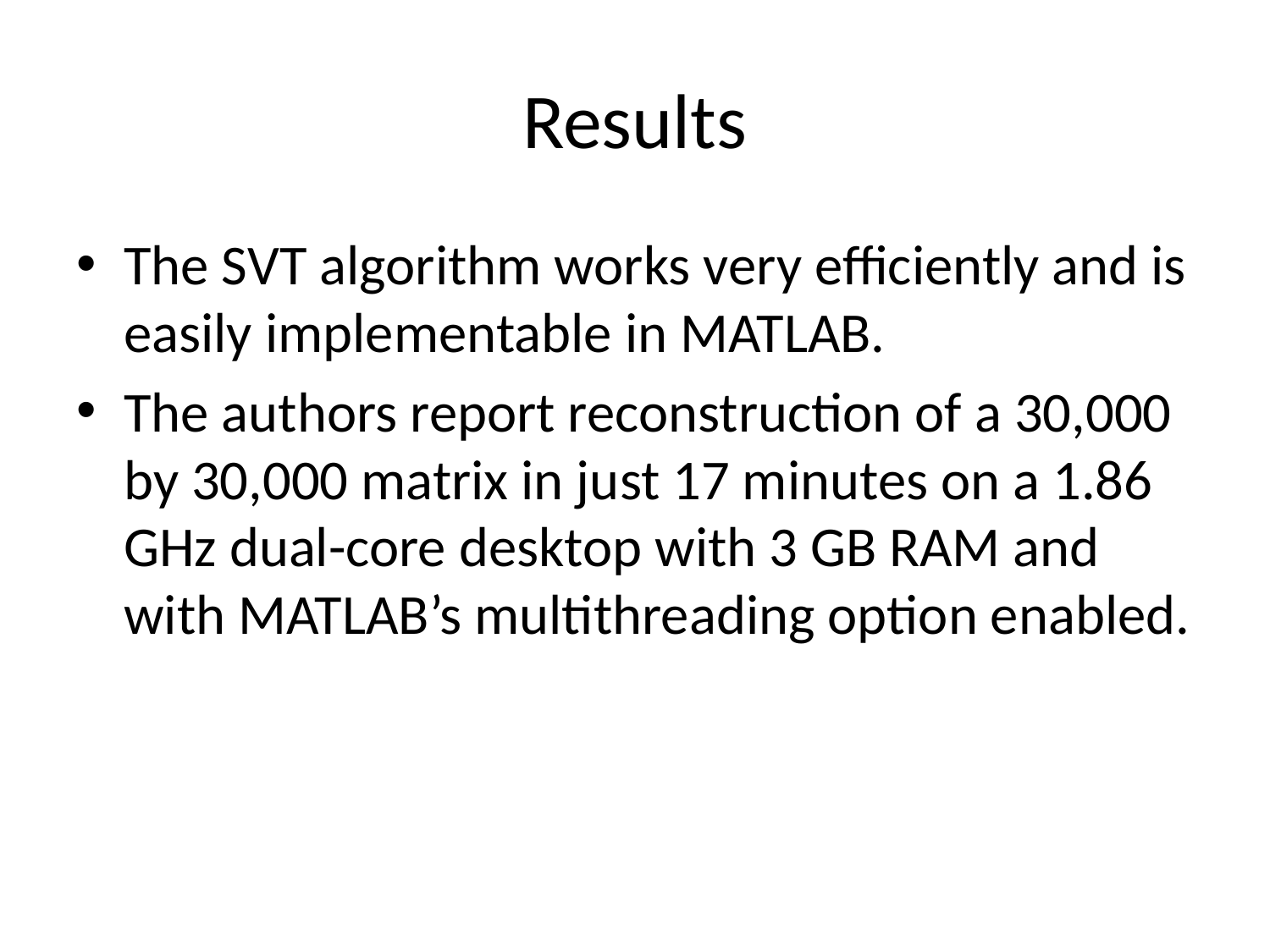

# Results
The SVT algorithm works very efficiently and is easily implementable in MATLAB.
The authors report reconstruction of a 30,000 by 30,000 matrix in just 17 minutes on a 1.86 GHz dual-core desktop with 3 GB RAM and with MATLAB’s multithreading option enabled.